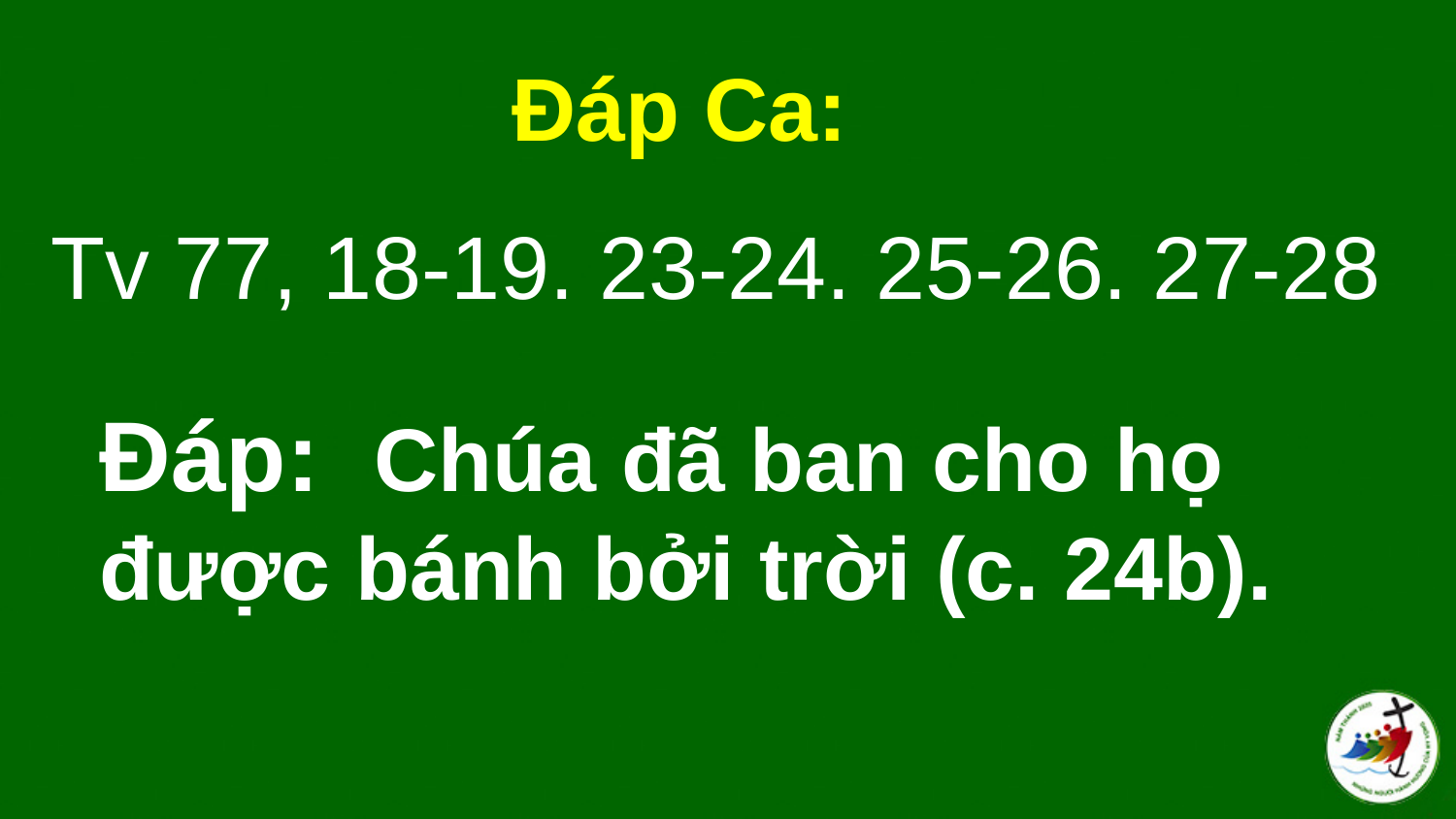

Đáp Ca:
Tv 77, 18-19. 23-24. 25-26. 27-28
# Ðáp:  Chúa đã ban cho họ được bánh bởi trời (c. 24b).